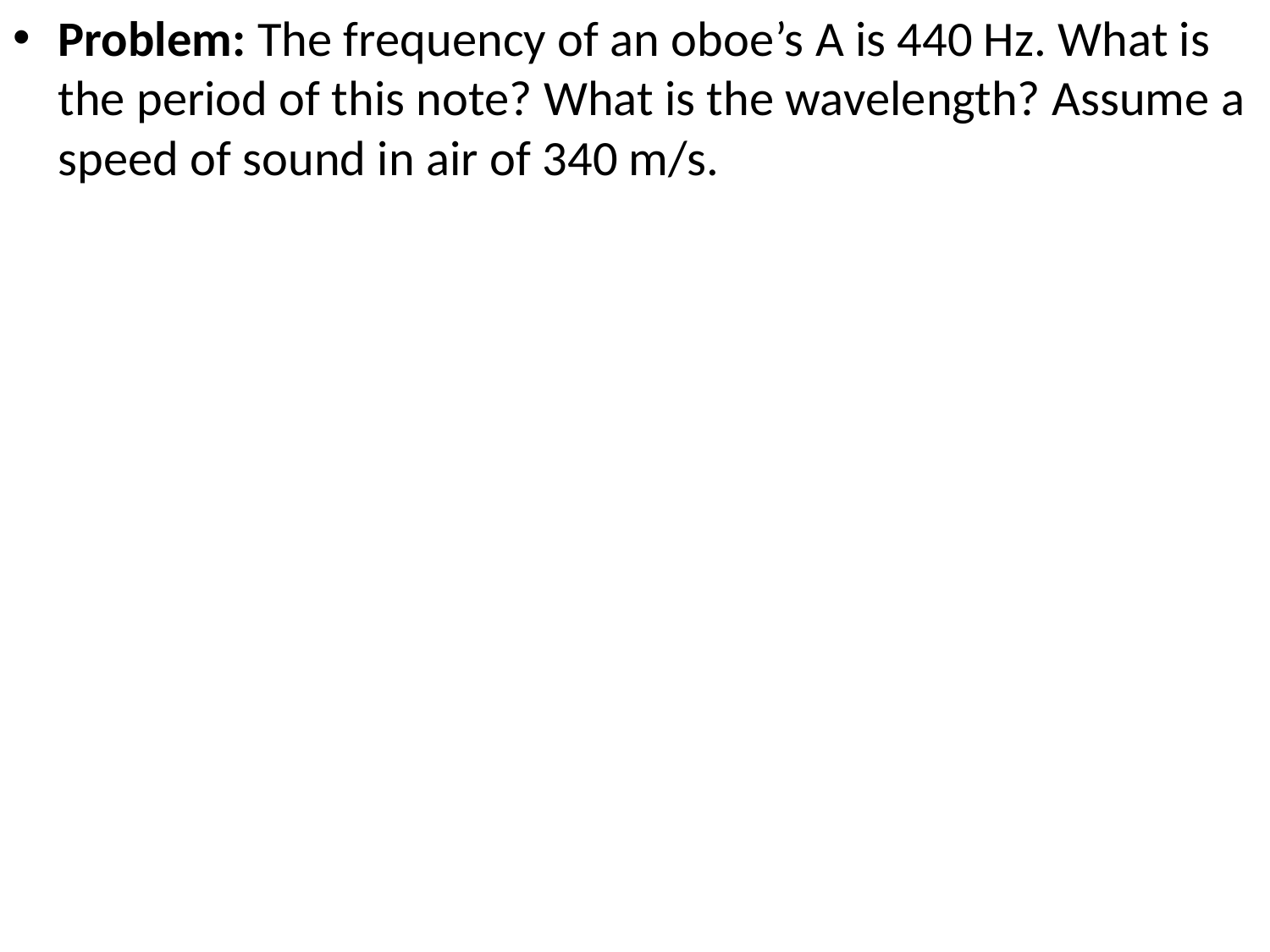

Problem: The frequency of an oboe’s A is 440 Hz. What is the period of this note? What is the wavelength? Assume a speed of sound in air of 340 m/s.